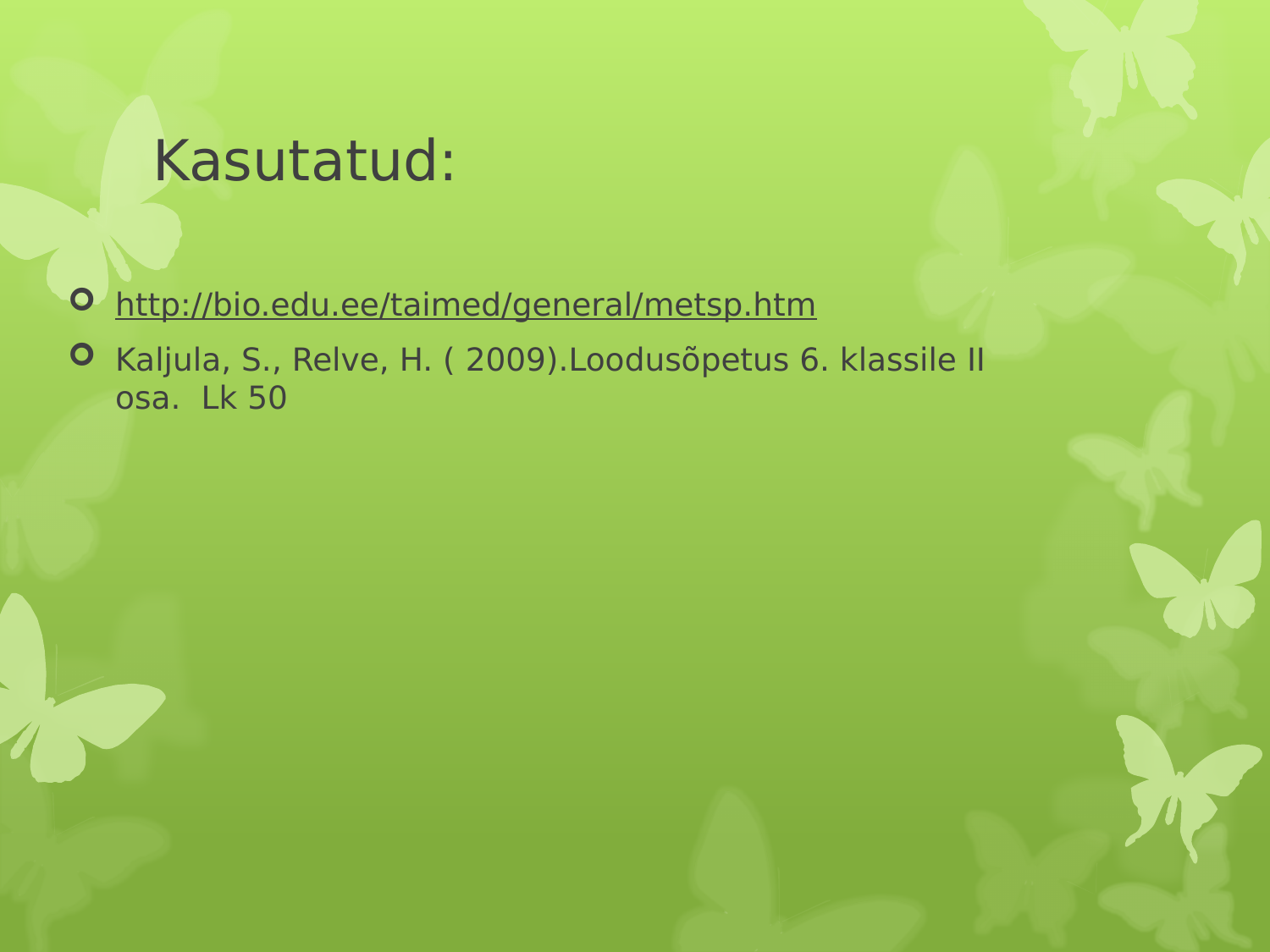

# Kasutatud:
http://bio.edu.ee/taimed/general/metsp.htm
Kaljula, S., Relve, H. ( 2009).Loodusõpetus 6. klassile II osa.  Lk 50